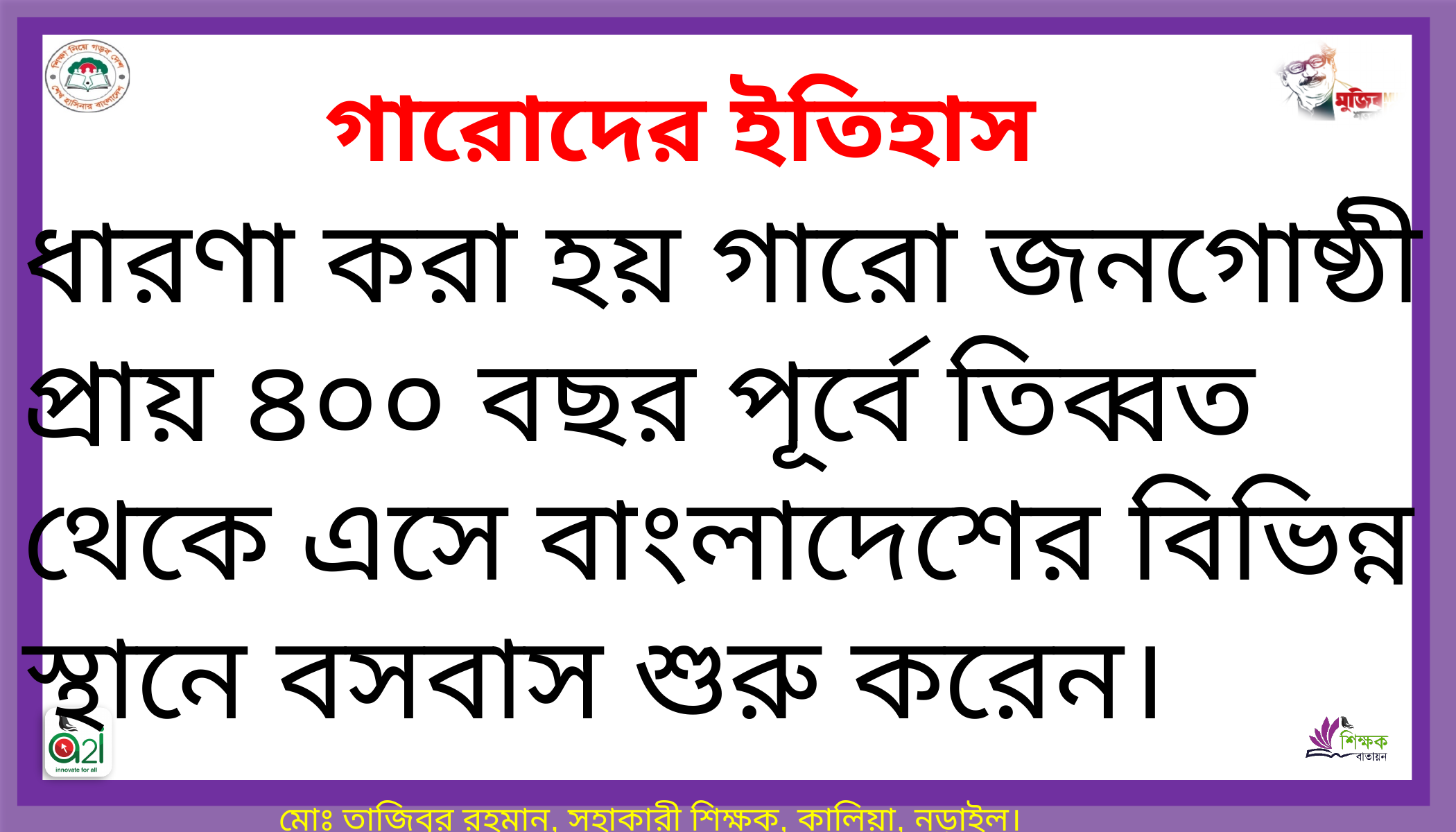

গারোদের ইতিহাস
ধারণা করা হয় গারো জনগোষ্ঠী
প্রায় ৪০০ বছর পূর্বে তিব্বত
থেকে এসে বাংলাদেশের বিভিন্ন
স্থানে বসবাস শুরু করেন।